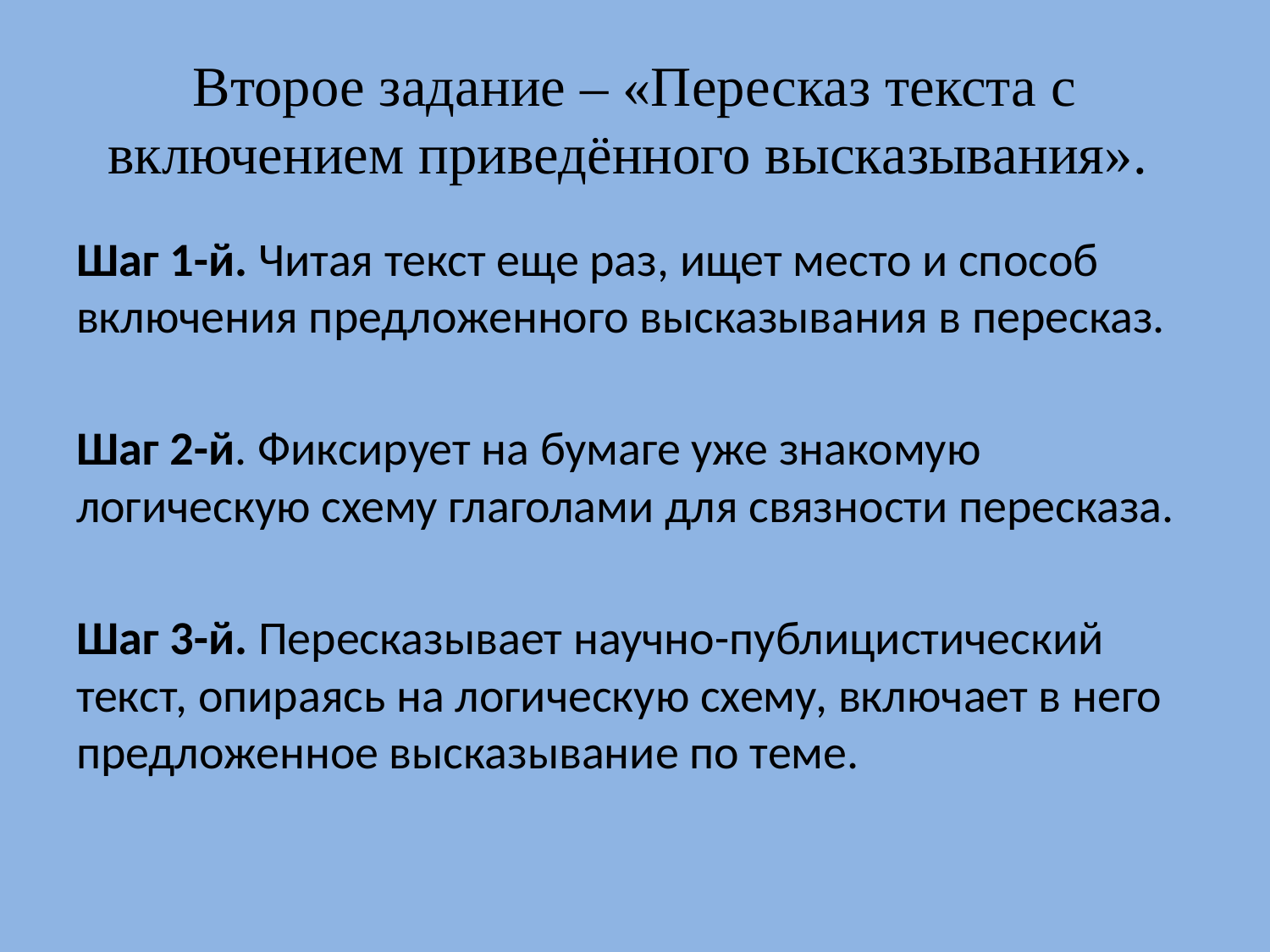

# Второе задание – «Пересказ текста с включением приведённого высказывания».
Шаг 1-й. Читая текст еще раз, ищет место и способ включения предложенного высказывания в пересказ.

Шаг 2-й. Фиксирует на бумаге уже знакомую логическую схему глаголами для связности пересказа.

Шаг 3-й. Пересказывает научно-публицистический текст, опираясь на логическую схему, включает в него предложенное высказывание по теме.